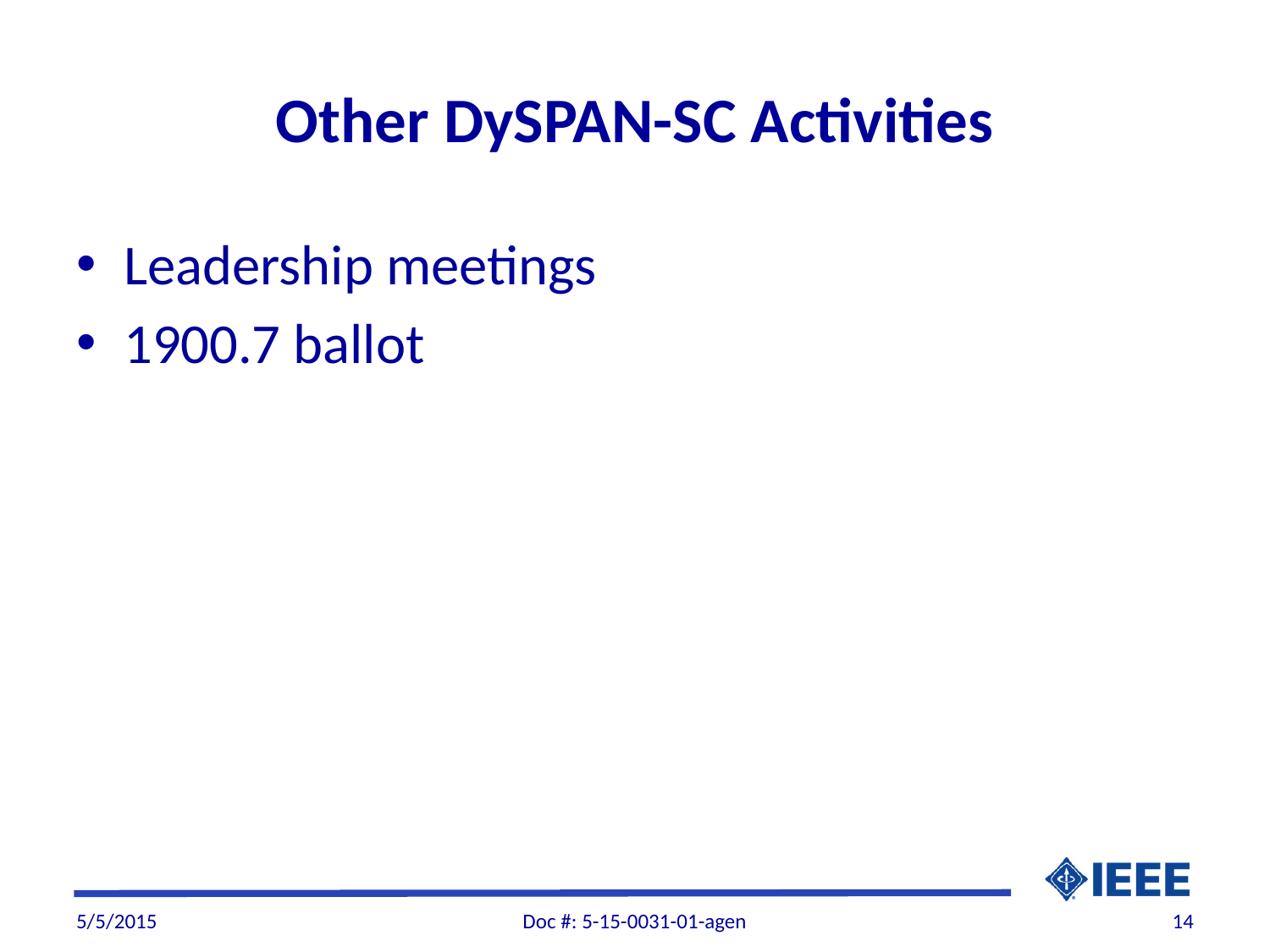

# Other DySPAN-SC Activities
Leadership meetings
1900.7 ballot
5/5/2015
Doc #: 5-15-0031-01-agen
14